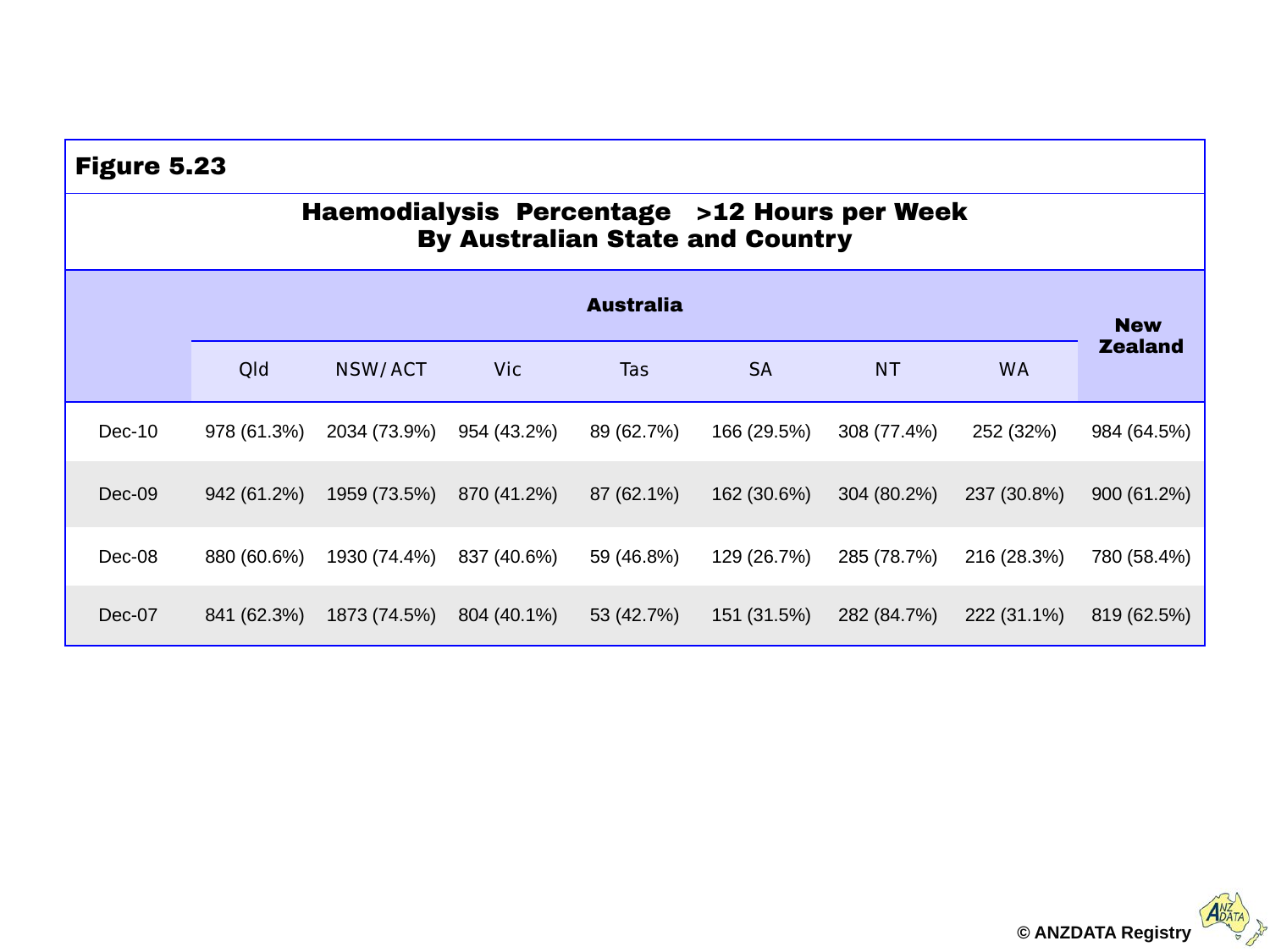

| Figure 5.23 |  |  |  |  |  |  |  |  |
| --- | --- | --- | --- | --- | --- | --- | --- | --- |
| Haemodialysis Percentage >12 Hours per Week By Australian State and Country |  |  |  |  |  |  |  |  |
|  | Australia |  |  |  |  |  |  | New Zealand |
|  | Qld | NSW/ACT | Vic | Tas | SA | NT | WA |  |
| Dec-10 | 978 (61.3%) | 2034 (73.9%) | 954 (43.2%) | 89 (62.7%) | 166 (29.5%) | 308 (77.4%) | 252 (32%) | 984 (64.5%) |
| Dec-09 | 942 (61.2%) | 1959 (73.5%) | 870 (41.2%) | 87 (62.1%) | 162 (30.6%) | 304 (80.2%) | 237 (30.8%) | 900 (61.2%) |
| Dec-08 | 880 (60.6%) | 1930 (74.4%) | 837 (40.6%) | 59 (46.8%) | 129 (26.7%) | 285 (78.7%) | 216 (28.3%) | 780 (58.4%) |
| Dec-07 | 841 (62.3%) | 1873 (74.5%) | 804 (40.1%) | 53 (42.7%) | 151 (31.5%) | 282 (84.7%) | 222 (31.1%) | 819 (62.5%) |